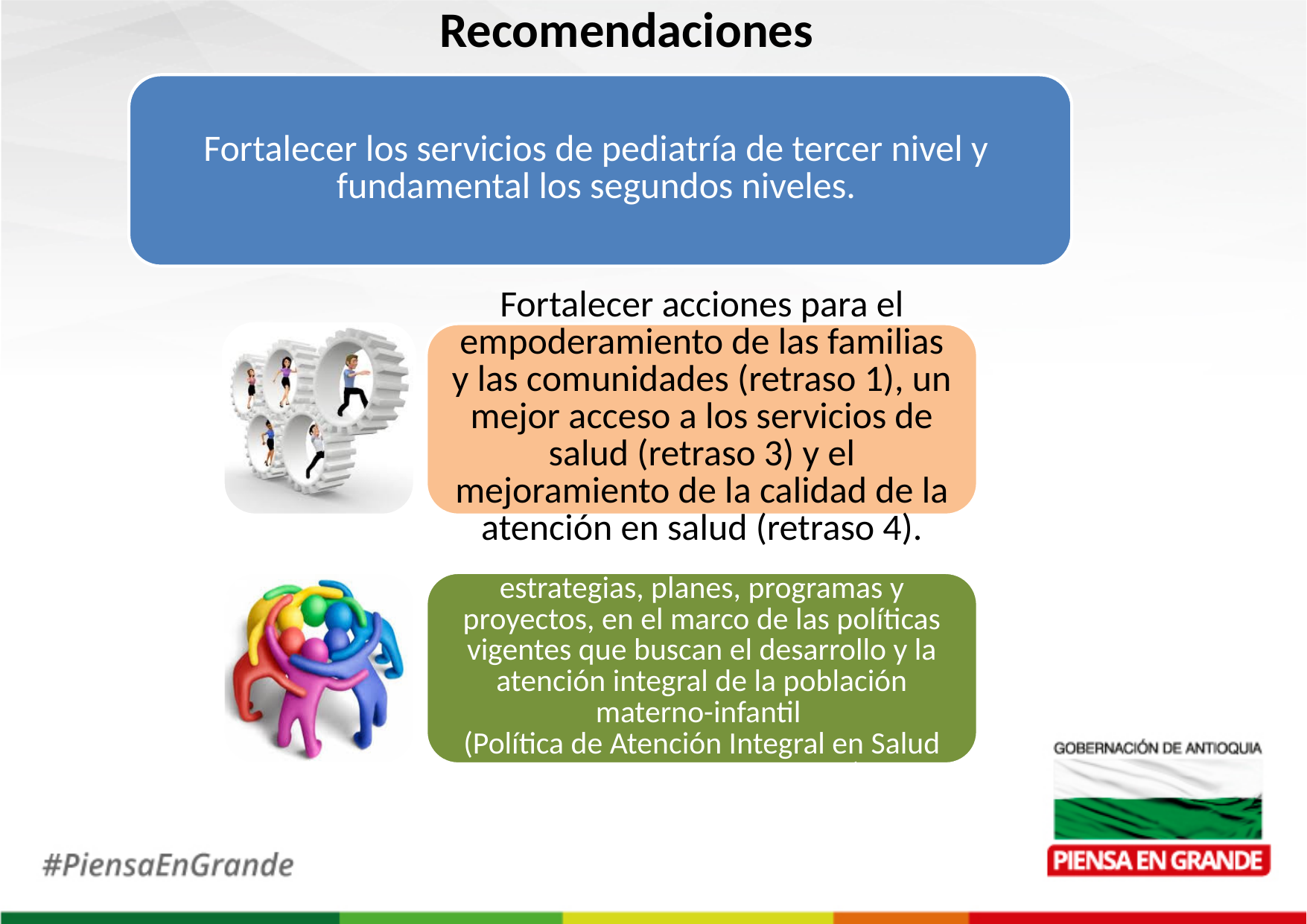

Recomendaciones
Fortalecer los servicios de pediatría de tercer nivel y  fundamental los segundos niveles.
Fortalecer acciones para el empoderamiento de las familias y las comunidades (retraso 1), un mejor acceso a los servicios de salud (retraso 3) y el mejoramiento de la calidad de la atención en salud (retraso 4).
Implica articulación de las diferentes estrategias, planes, programas y proyectos, en el marco de las políticas vigentes que buscan el desarrollo y la atención integral de la población materno-infantil
(Política de Atención Integral en Salud PAIS, la Ley 1804 de 2016).